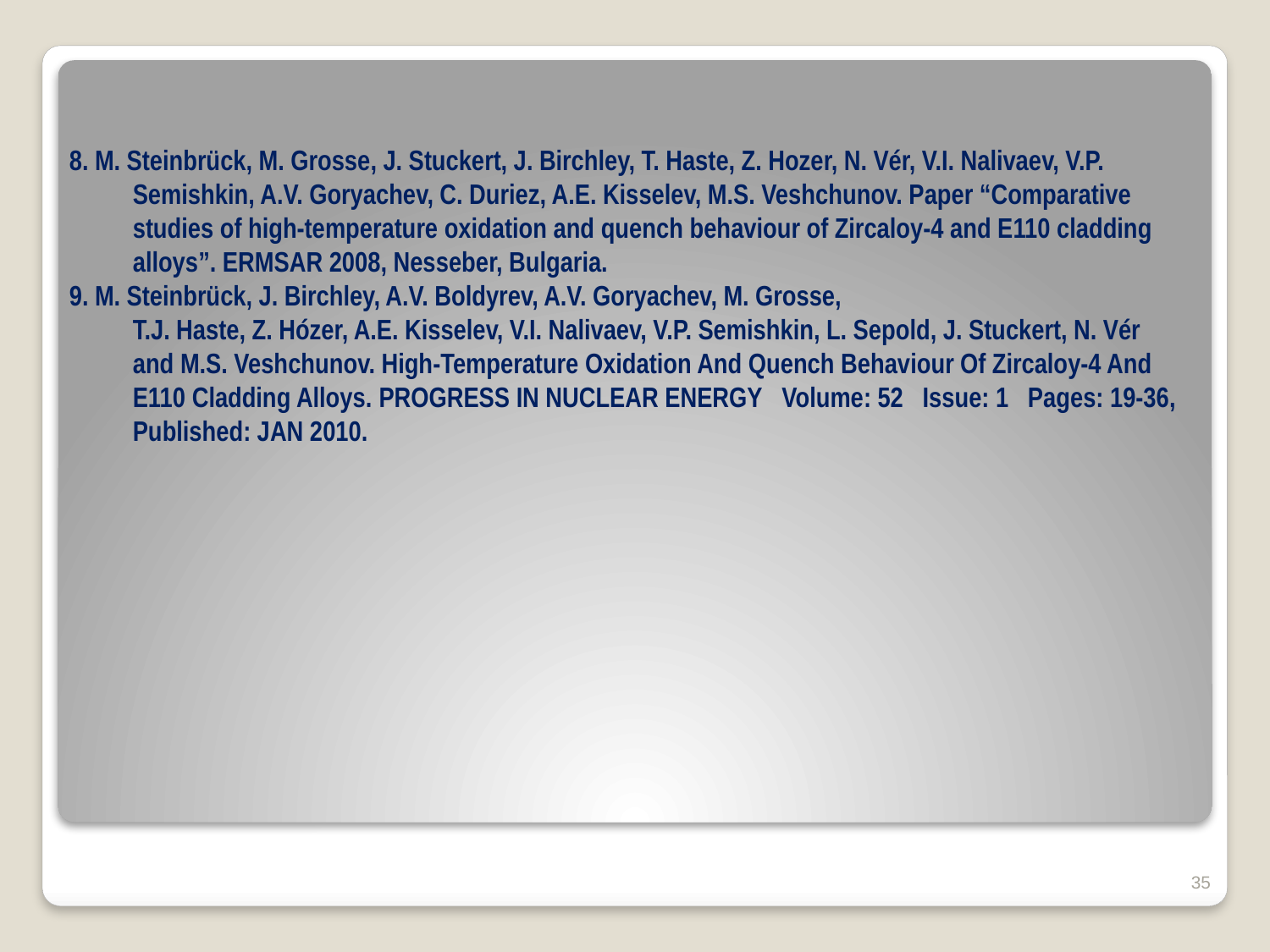

8. M. Steinbrück, M. Grosse, J. Stuckert, J. Birchley, T. Haste, Z. Hozer, N. Vér, V.I. Nalivaev, V.P. Semishkin, A.V. Goryachev, C. Duriez, A.E. Kisselev, M.S. Veshchunov. Paper “Comparative studies of high-temperature oxidation and quench behaviour of Zircaloy-4 and E110 cladding alloys”. ERMSAR 2008, Nesseber, Bulgaria.
9. M. Steinbrück, J. Birchley, A.V. Boldyrev, A.V. Goryachev, M. Grosse,
T.J. Haste, Z. Hózer, A.E. Kisselev, V.I. Nalivaev, V.P. Semishkin, L. Sepold, J. Stuckert, N. Vér and M.S. Veshchunov. High-Temperature Oxidation And Quench Behaviour Of Zircaloy-4 And E110 Cladding Alloys. PROGRESS IN NUCLEAR ENERGY   Volume: 52   Issue: 1   Pages: 19-36, Published: JAN 2010.
35